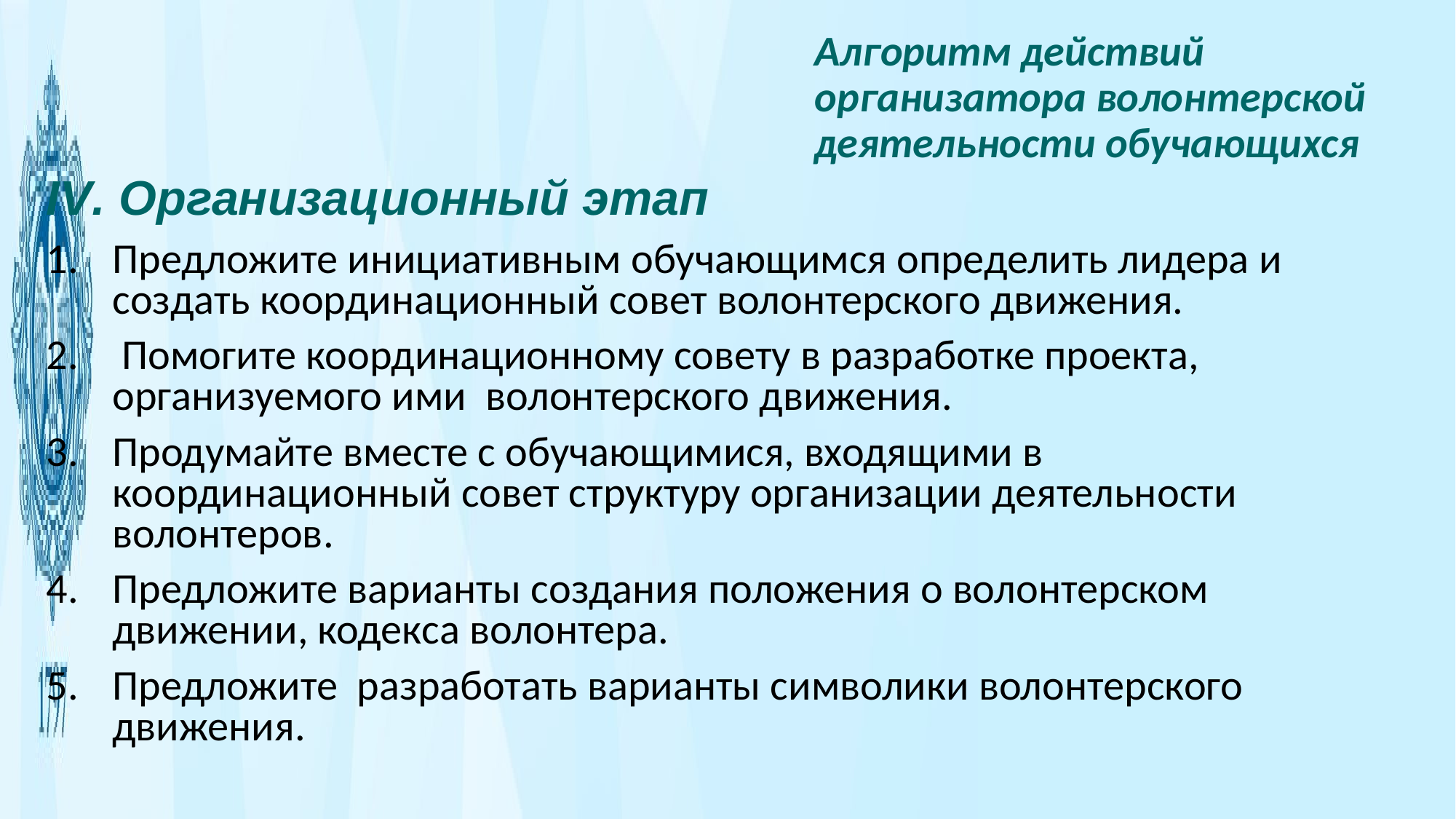

Алгоритм действий организатора волонтерской деятельности обучающихся

IV. Организационный этап
Предложите инициативным обучающимся определить лидера и создать координационный совет волонтерского движения.
 Помогите координационному совету в разработке проекта, организуемого ими  волонтерского движения.
Продумайте вместе с обучающимися, входящими в  координационный совет структуру организации деятельности волонтеров.
Предложите варианты создания положения о волонтерском движении, кодекса волонтера.
Предложите  разработать варианты символики волонтерского движения.